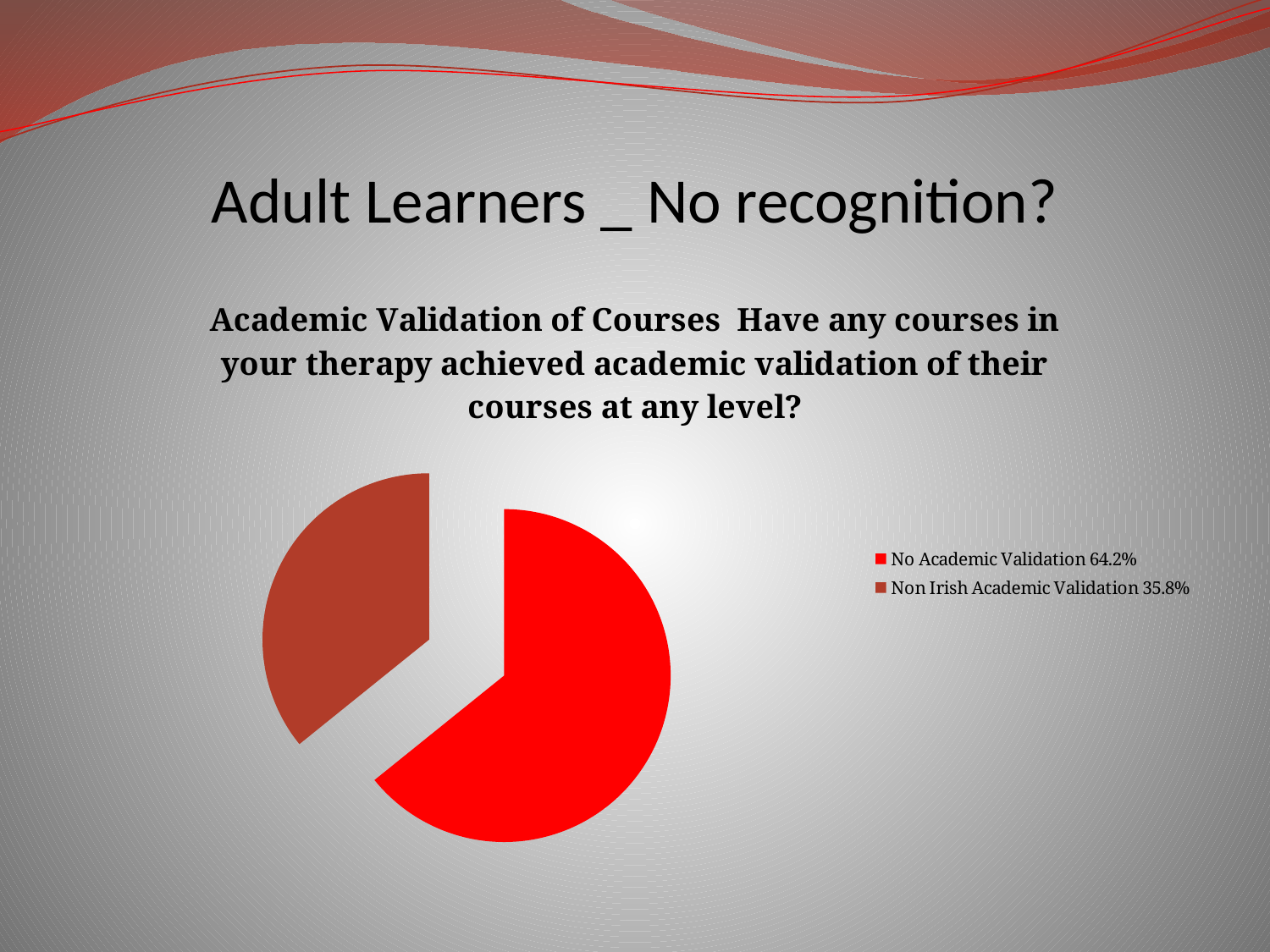

# Adult Learners _ No recognition?

### Chart: Academic Validation of Courses  Have any courses in your therapy achieved academic validation of their courses at any level?

| Category | Academic Validation of Courses Have any courses in your therapy achieved academic validation of their courses at any level? |
|---|---|
| No Academic Validation 64.2% | 0.6420000000000019 |
| Non Irish Academic Validation 35.8% | 0.3580000000000003 |